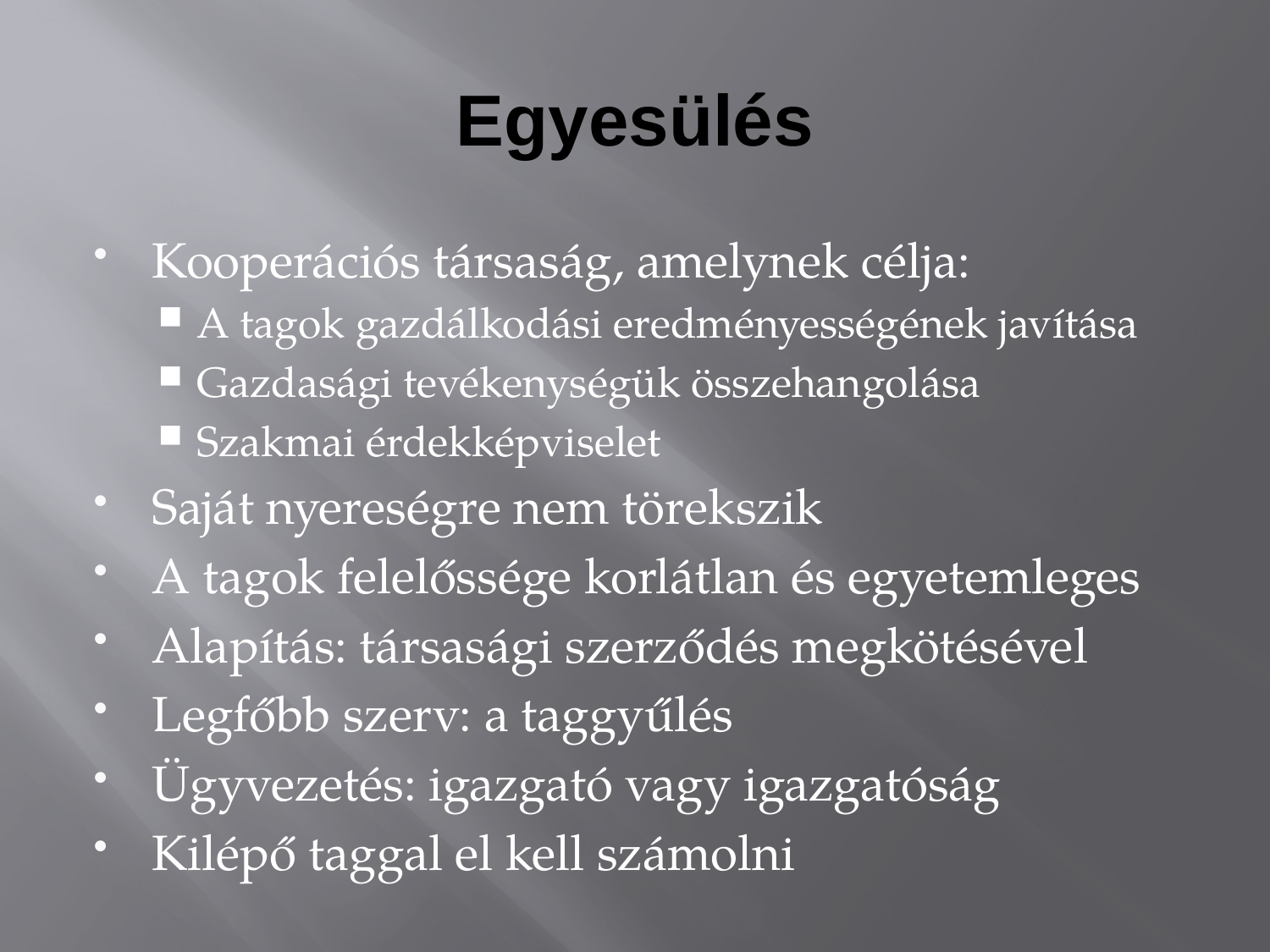

# Egyesülés
Kooperációs társaság, amelynek célja:
A tagok gazdálkodási eredményességének javítása
Gazdasági tevékenységük összehangolása
Szakmai érdekképviselet
Saját nyereségre nem törekszik
A tagok felelőssége korlátlan és egyetemleges
Alapítás: társasági szerződés megkötésével
Legfőbb szerv: a taggyűlés
Ügyvezetés: igazgató vagy igazgatóság
Kilépő taggal el kell számolni